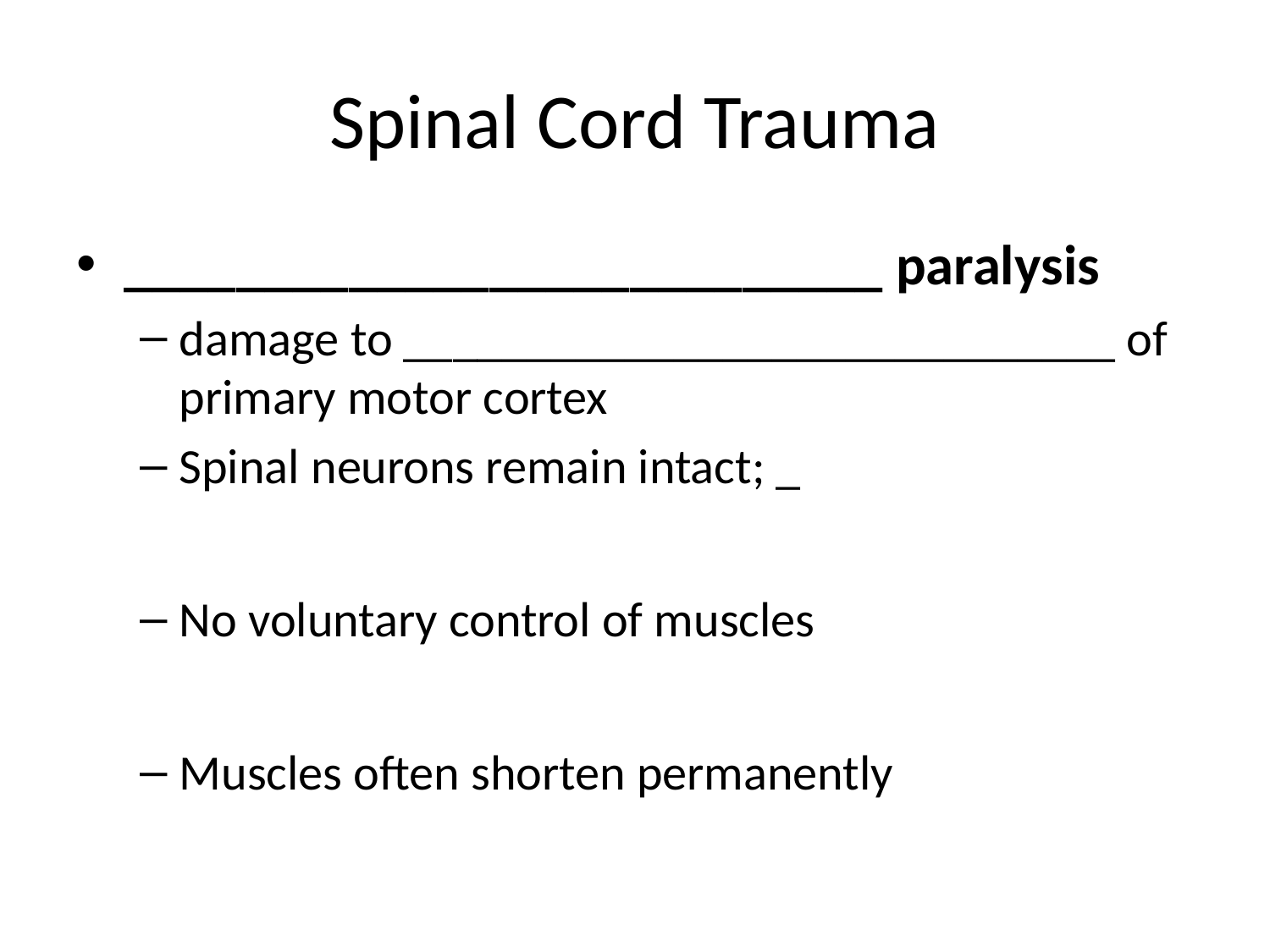

# Spinal Cord Trauma
___________________________ paralysis
damage to _____________________________ of primary motor cortex
Spinal neurons remain intact; _

No voluntary control of muscles

Muscles often shorten permanently